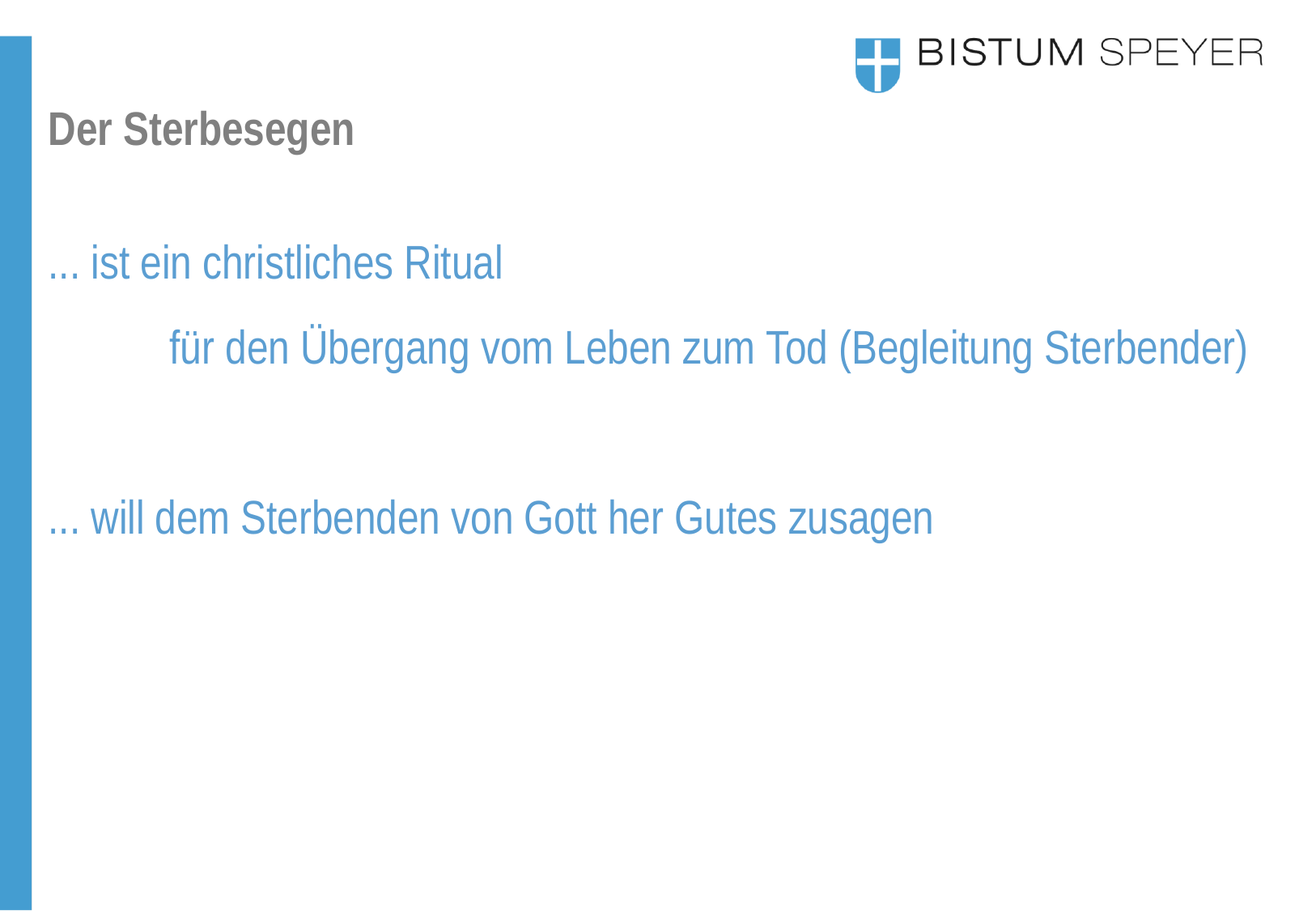

Der Sterbesegen

... ist ein christliches Ritual
	für den Übergang vom Leben zum Tod (Begleitung Sterbender)

... will dem Sterbenden von Gott her Gutes zusagen